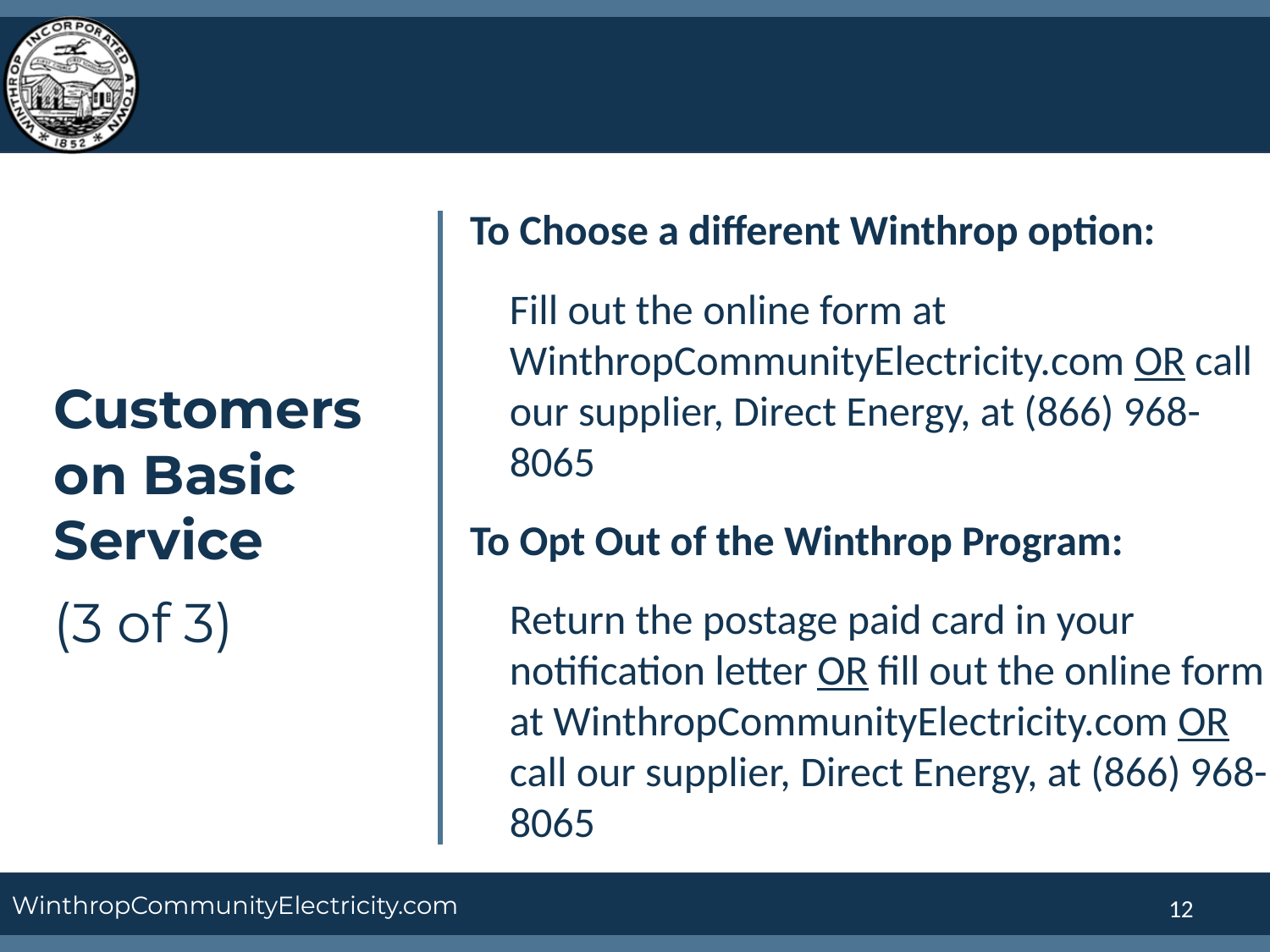

To Choose a different Winthrop option:
Fill out the online form at WinthropCommunityElectricity.com OR call our supplier, Direct Energy, at (866) 968-8065
To Opt Out of the Winthrop Program:
Return the postage paid card in your notification letter OR fill out the online form at WinthropCommunityElectricity.com OR call our supplier, Direct Energy, at (866) 968-8065
# Customers on Basic Service
(3 of 3)
12